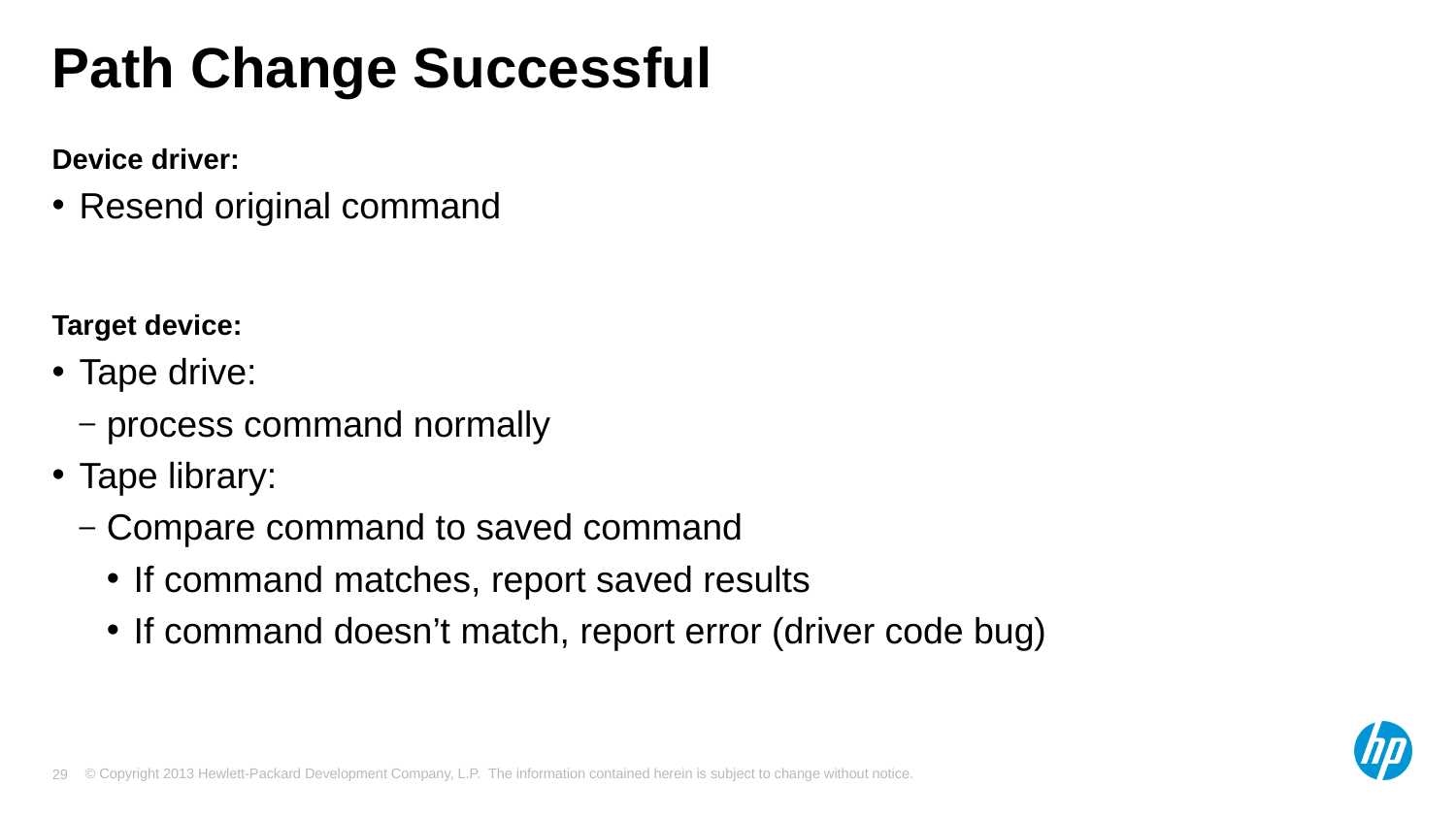

# Path Change Successful
Device driver:
Resend original command

Target device:
Tape drive:
process command normally
Tape library:
Compare command to saved command
If command matches, report saved results
If command doesn’t match, report error (driver code bug)